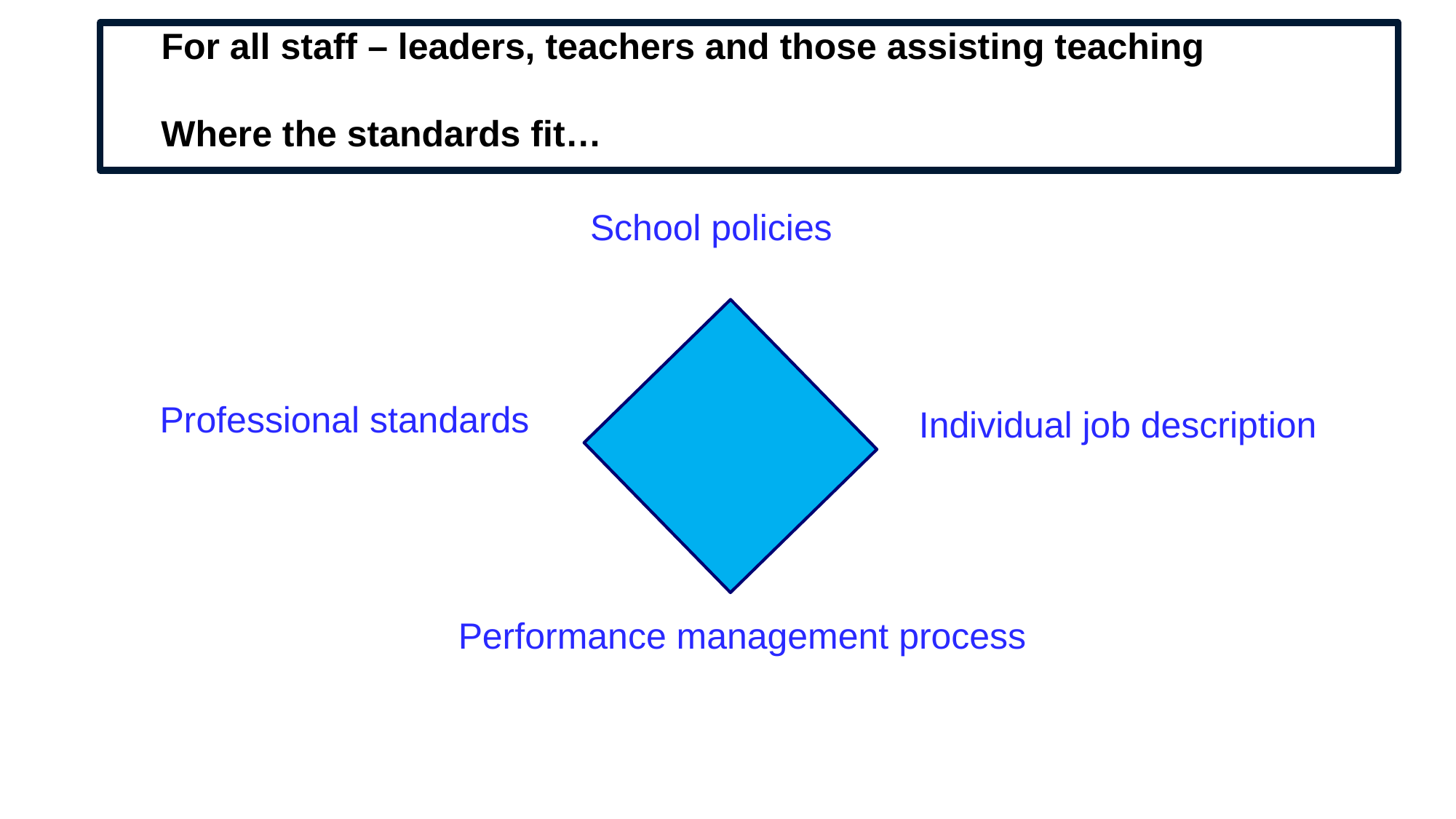

For all staff – leaders, teachers and those assisting teaching
      Where the standards fit…
School policies

Professional standards
Individual job description
Performance management process